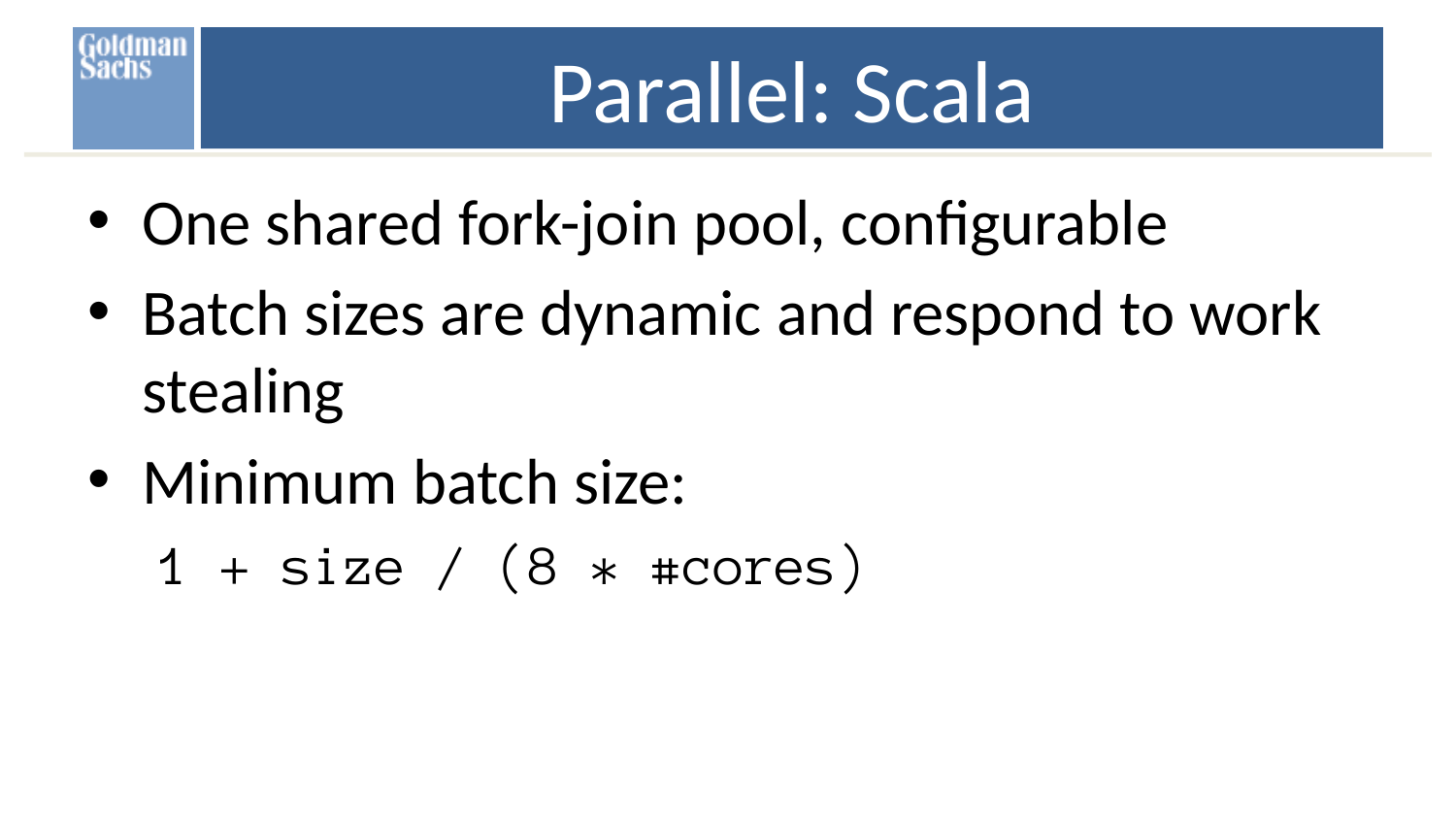

# Parallel: Scala
One shared fork-join pool, configurable
Batch sizes are dynamic and respond to work stealing
Minimum batch size:
1 + size / (8 * #cores)